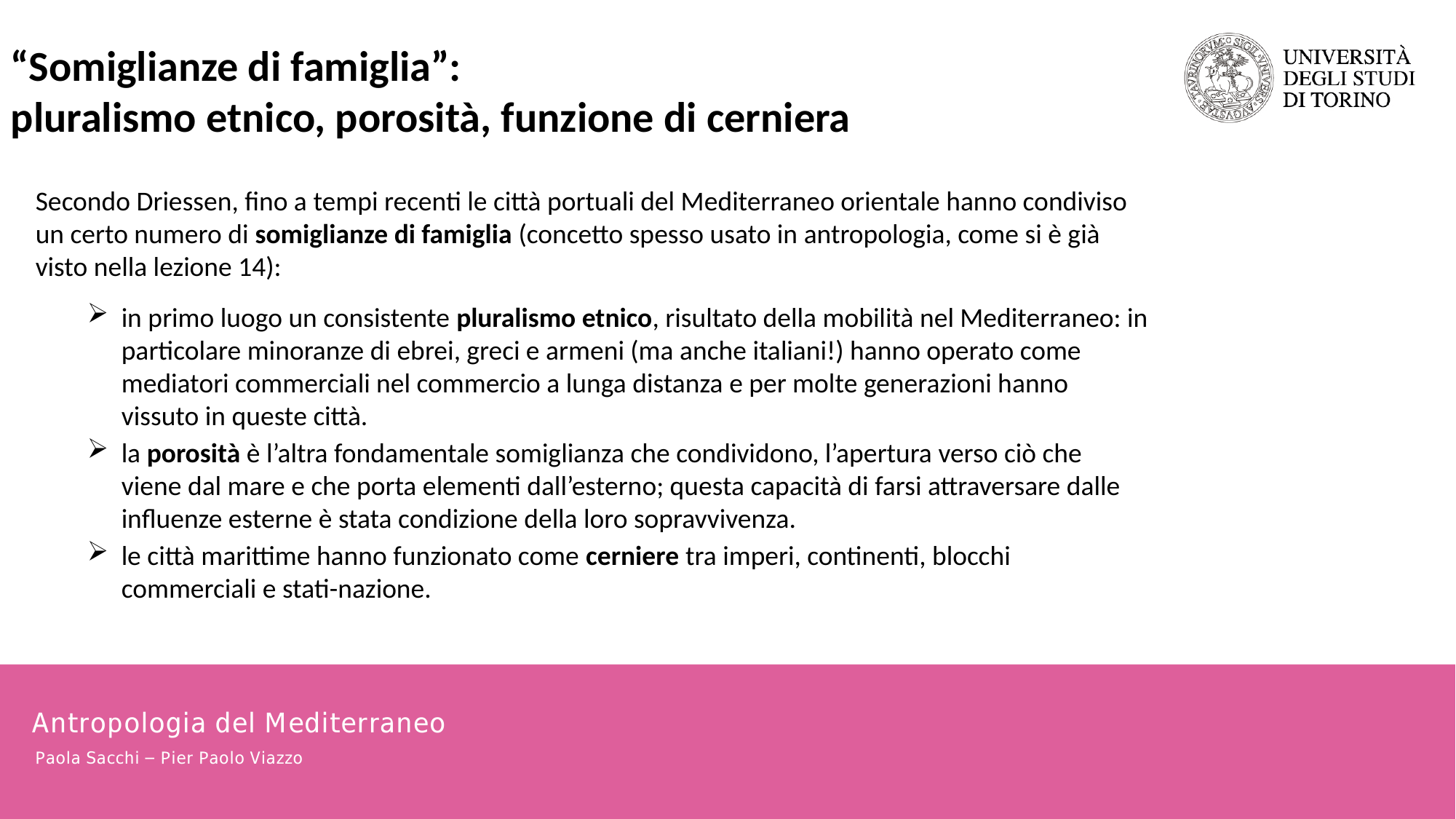

“Somiglianze di famiglia”:
pluralismo etnico, porosità, funzione di cerniera
Secondo Driessen, fino a tempi recenti le città portuali del Mediterraneo orientale hanno condiviso un certo numero di somiglianze di famiglia (concetto spesso usato in antropologia, come si è già visto nella lezione 14):
in primo luogo un consistente pluralismo etnico, risultato della mobilità nel Mediterraneo: in particolare minoranze di ebrei, greci e armeni (ma anche italiani!) hanno operato come mediatori commerciali nel commercio a lunga distanza e per molte generazioni hanno vissuto in queste città.
la porosità è l’altra fondamentale somiglianza che condividono, l’apertura verso ciò che viene dal mare e che porta elementi dall’esterno; questa capacità di farsi attraversare dalle influenze esterne è stata condizione della loro sopravvivenza.
le città marittime hanno funzionato come cerniere tra imperi, continenti, blocchi commerciali e stati-nazione.
Antropologia del Mediterraneo

Paola Sacchi – Pier Paolo Viazzo

Antropologia del Mediterraneo